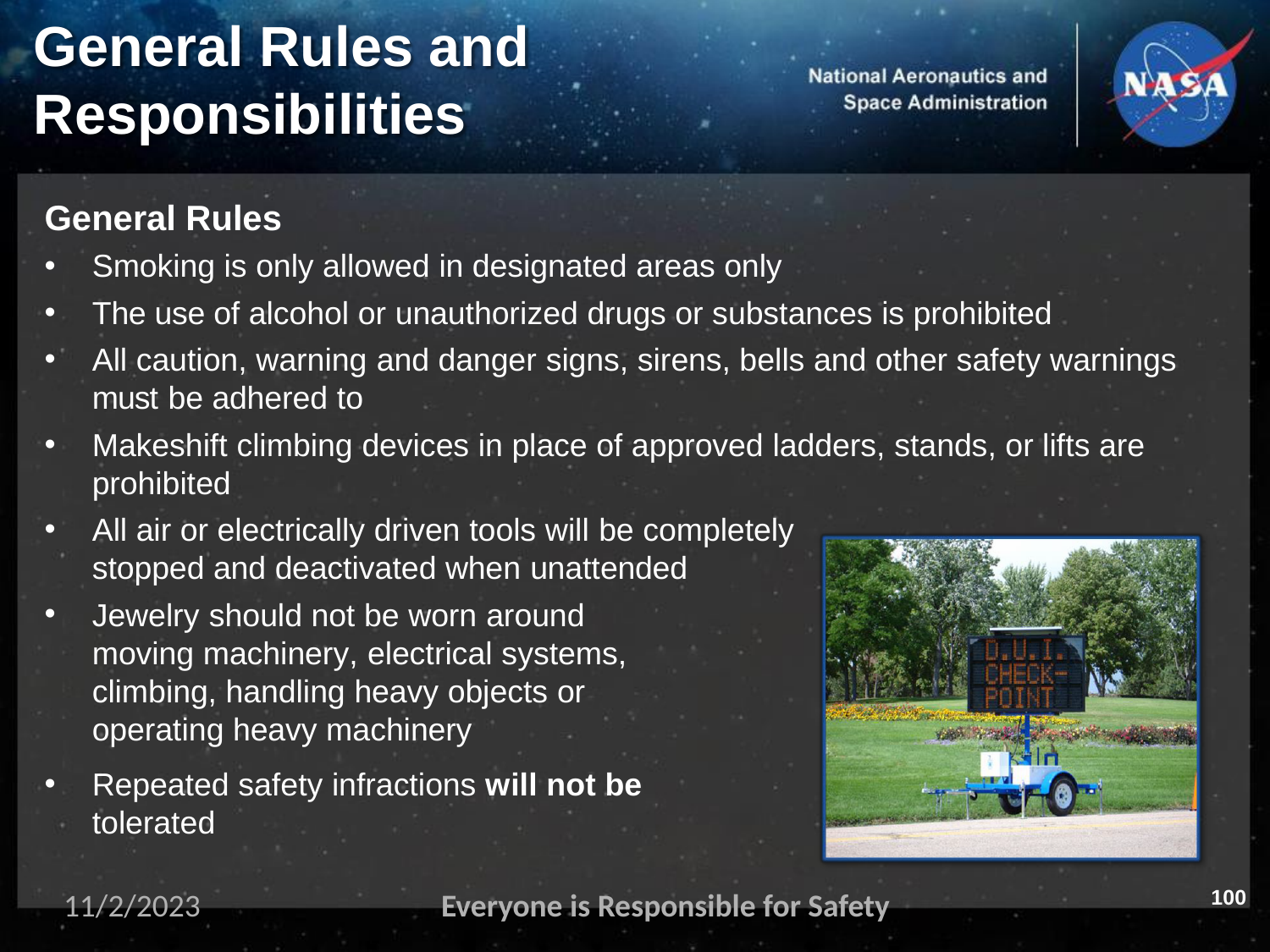

# General Rules and
Responsibilities

General Rules
Smoking is only allowed in designated areas only

The use of alcohol or unauthorized drugs or substances is prohibited
All caution, warning and danger signs, sirens, bells and other safety warnings
must be adhered to

Makeshift climbing devices in place of approved ladders, stands, or lifts are prohibited

All air or electrically driven tools will be completely
stopped and deactivated when unattended
Jewelry should not be worn around moving machinery, electrical systems, climbing, handling heavy objects or operating heavy machinery

Repeated safety infractions will not be tolerated

100

11/2/2023
Everyone is Responsible for Safety